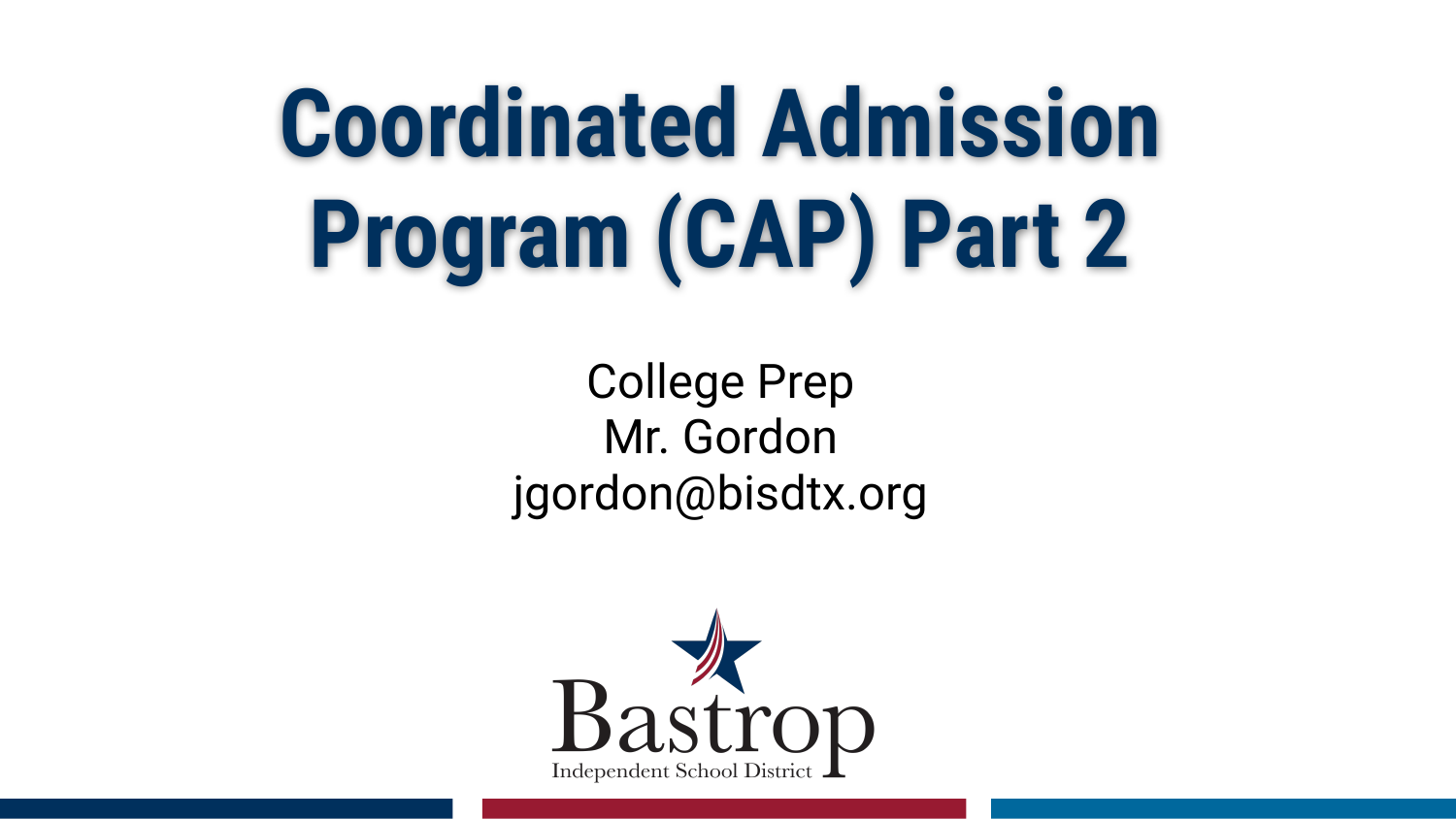

# Coordinated Admission Program (CAP) Part 2
College Prep
Mr. Gordon
jgordon@bisdtx.org